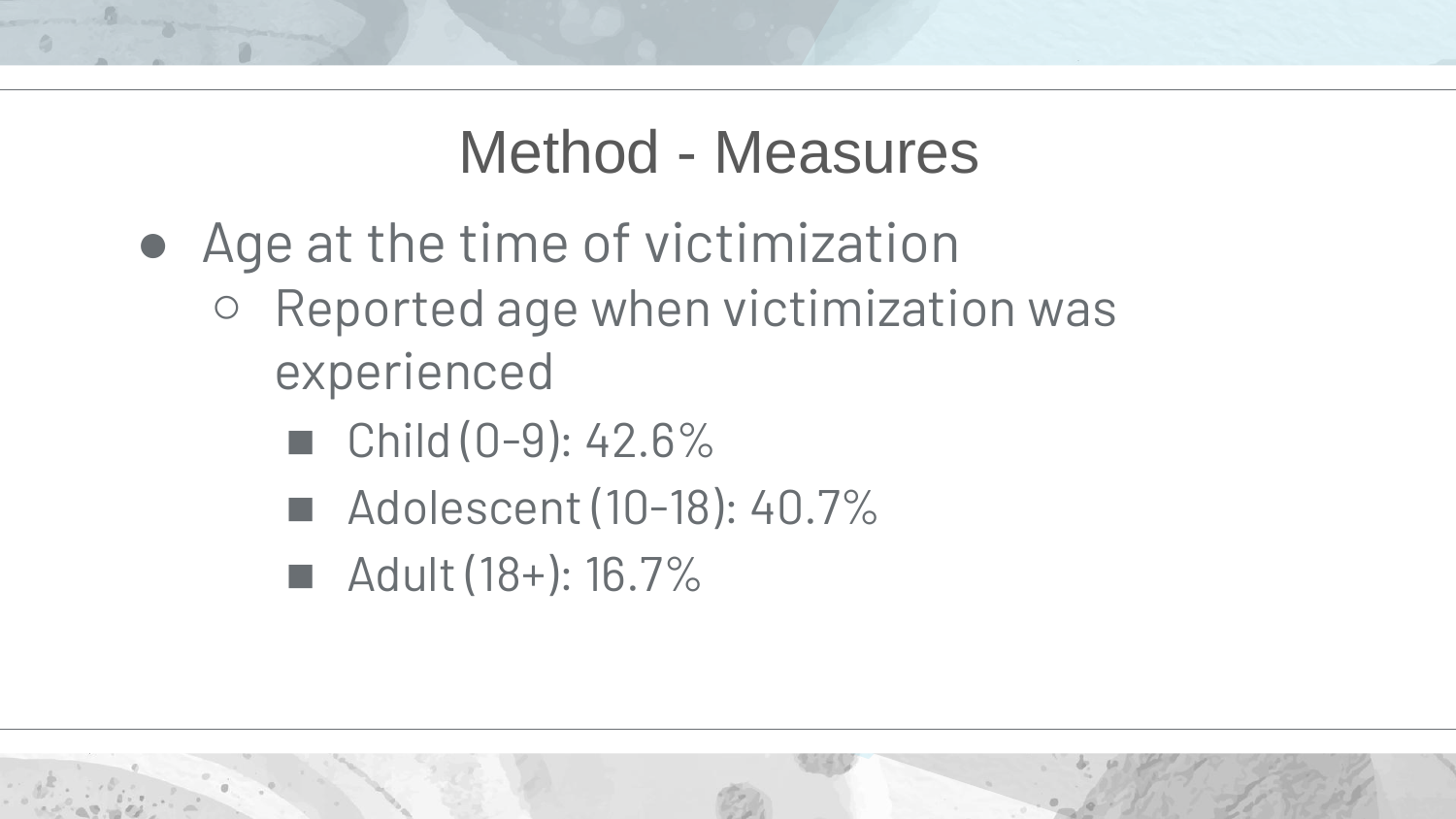

# Method - Measures
Age at the time of victimization
Reported age when victimization was experienced
Child (0-9): 42.6%
Adolescent (10-18): 40.7%
Adult (18+): 16.7%